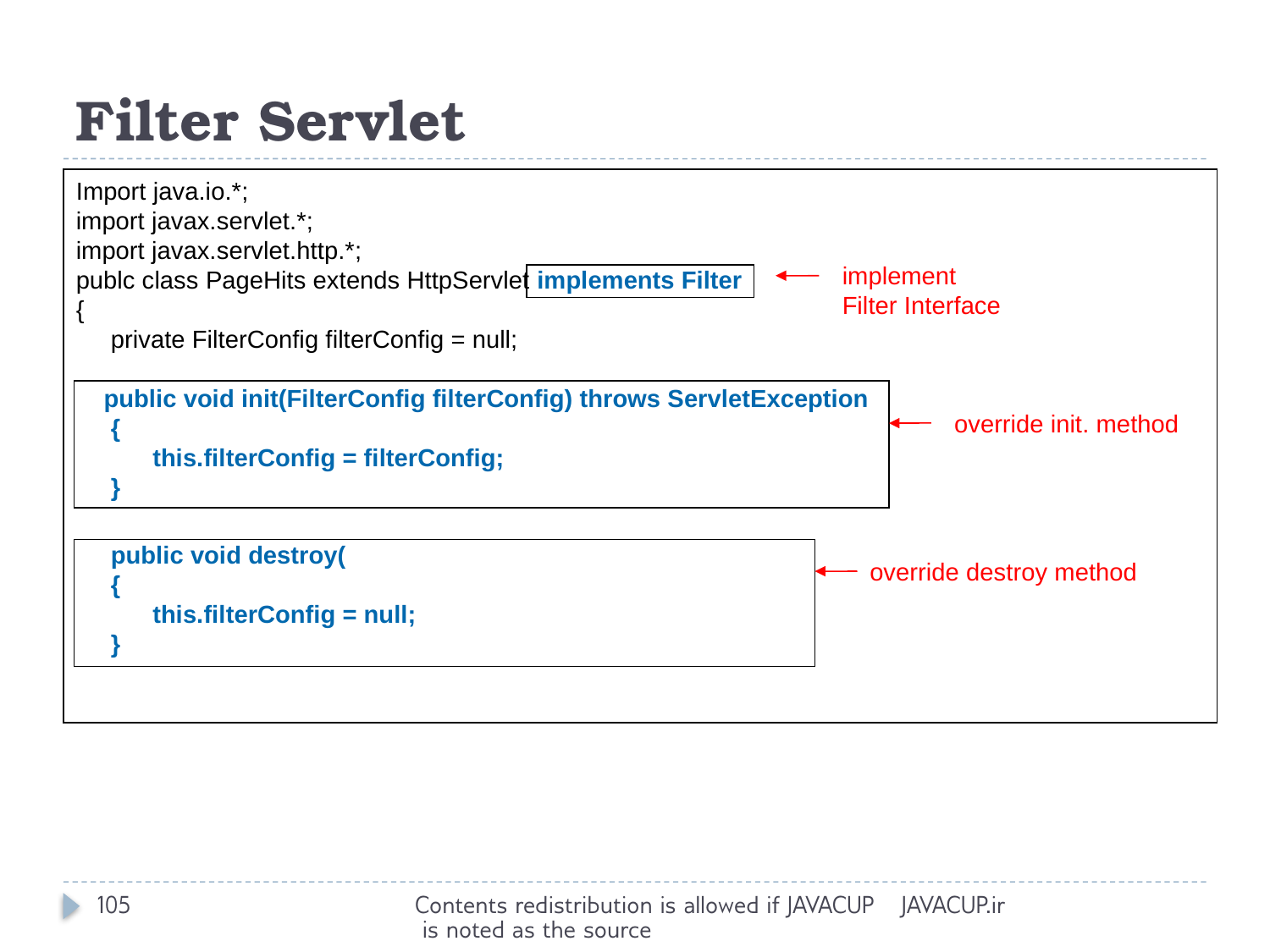

# Filter Servlet
Import java.io.*;
import javax.servlet.*;
import javax.servlet.http.*;
publc class PageHits extends HttpServlet implements Filter
{
     private FilterConfig filterConfig = null;
    public void init(FilterConfig filterConfig) throws ServletException
     {
           this.filterConfig = filterConfig;
     }
     public void destroy(
     {
           this.filterConfig = null;
     }
implement
Filter Interface

override init. method

override destroy method

105
Contents redistribution is allowed if JAVACUP is noted as the source
JAVACUP.ir